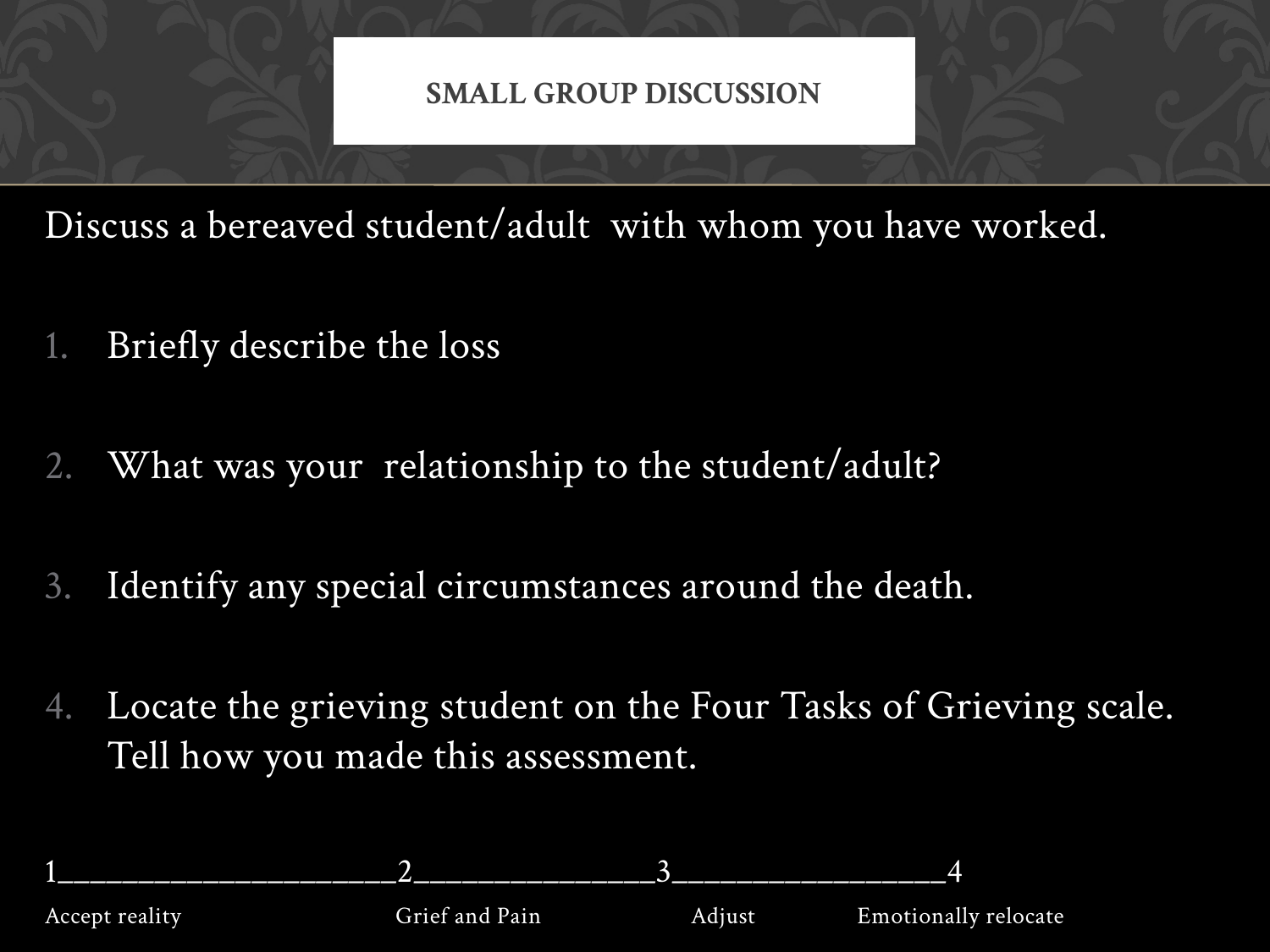

# Small group discussion
Discuss a bereaved student/adult  with whom you have worked.

Briefly describe the loss

What was your  relationship to the student/adult?

Identify any special circumstances around the death.

Locate the grieving student on the Four Tasks of Grieving scale. Tell how you made this assessment.

1_____________________2_______________3_________________4
Accept reality	                 Grief and Pain	    Adjust	           Emotionally relocate